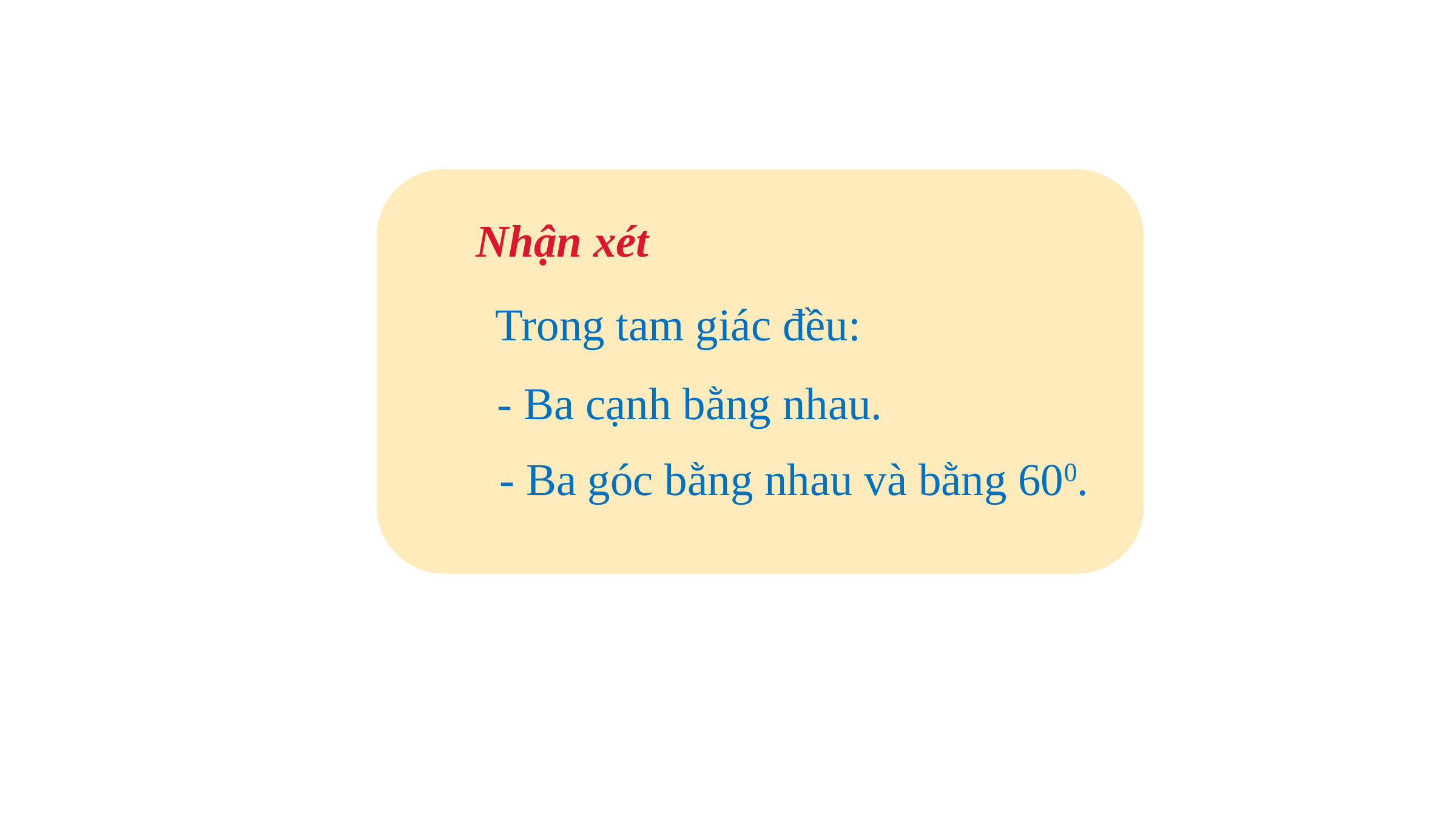

Nhận xét
Trong tam giác đều:
- Ba cạnh bằng nhau.
- Ba góc bằng nhau và bằng 600.